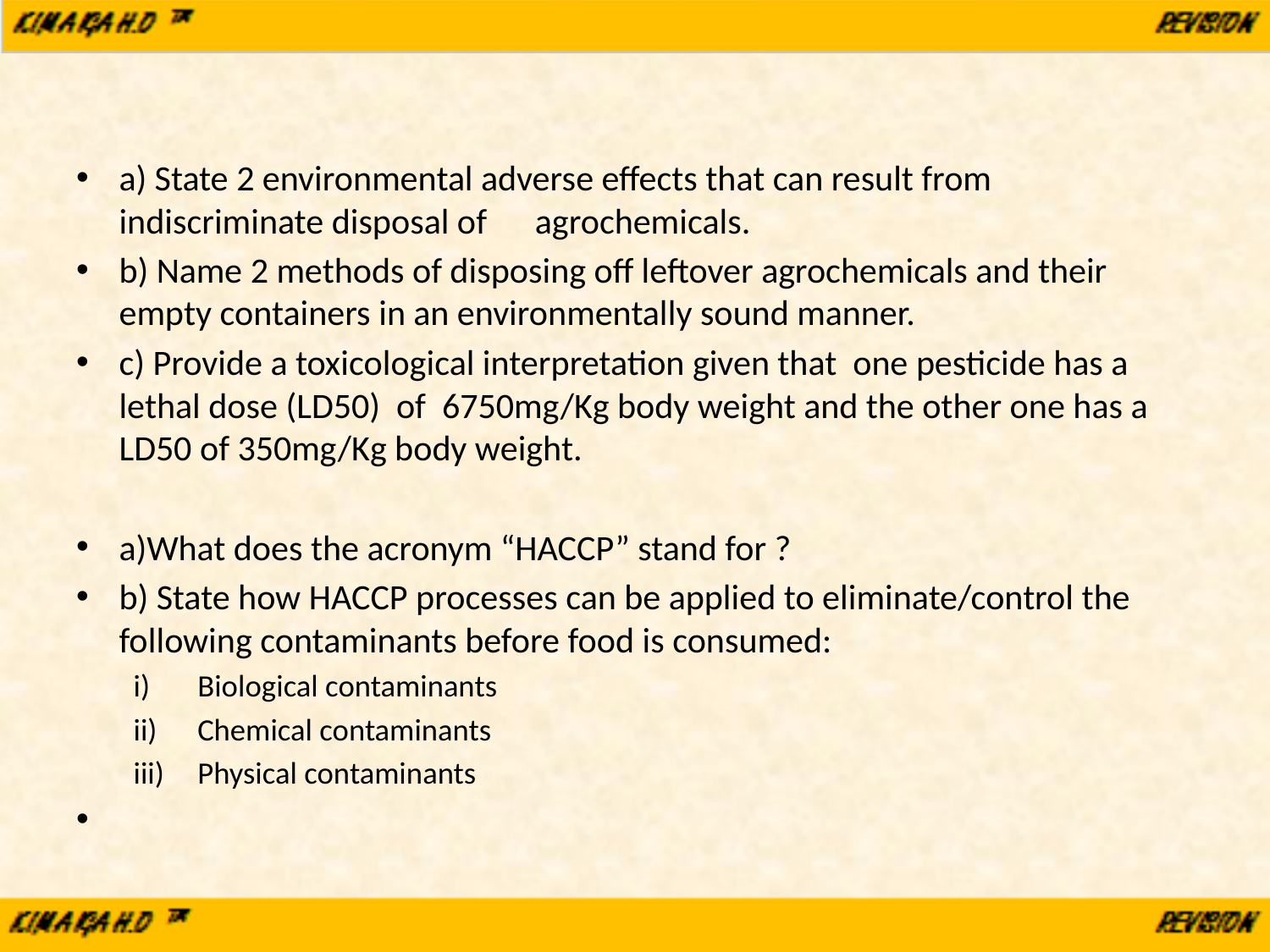

#
a) State 2 environmental adverse effects that can result from indiscriminate disposal of      agrochemicals.
b) Name 2 methods of disposing off leftover agrochemicals and their empty containers in an environmentally sound manner.
c) Provide a toxicological interpretation given that  one pesticide has a lethal dose (LD50)  of  6750mg/Kg body weight and the other one has a LD50 of 350mg/Kg body weight.

a)What does the acronym “HACCP” stand for ?
b) State how HACCP processes can be applied to eliminate/control the following contaminants before food is consumed:
Biological contaminants
Chemical contaminants
Physical contaminants